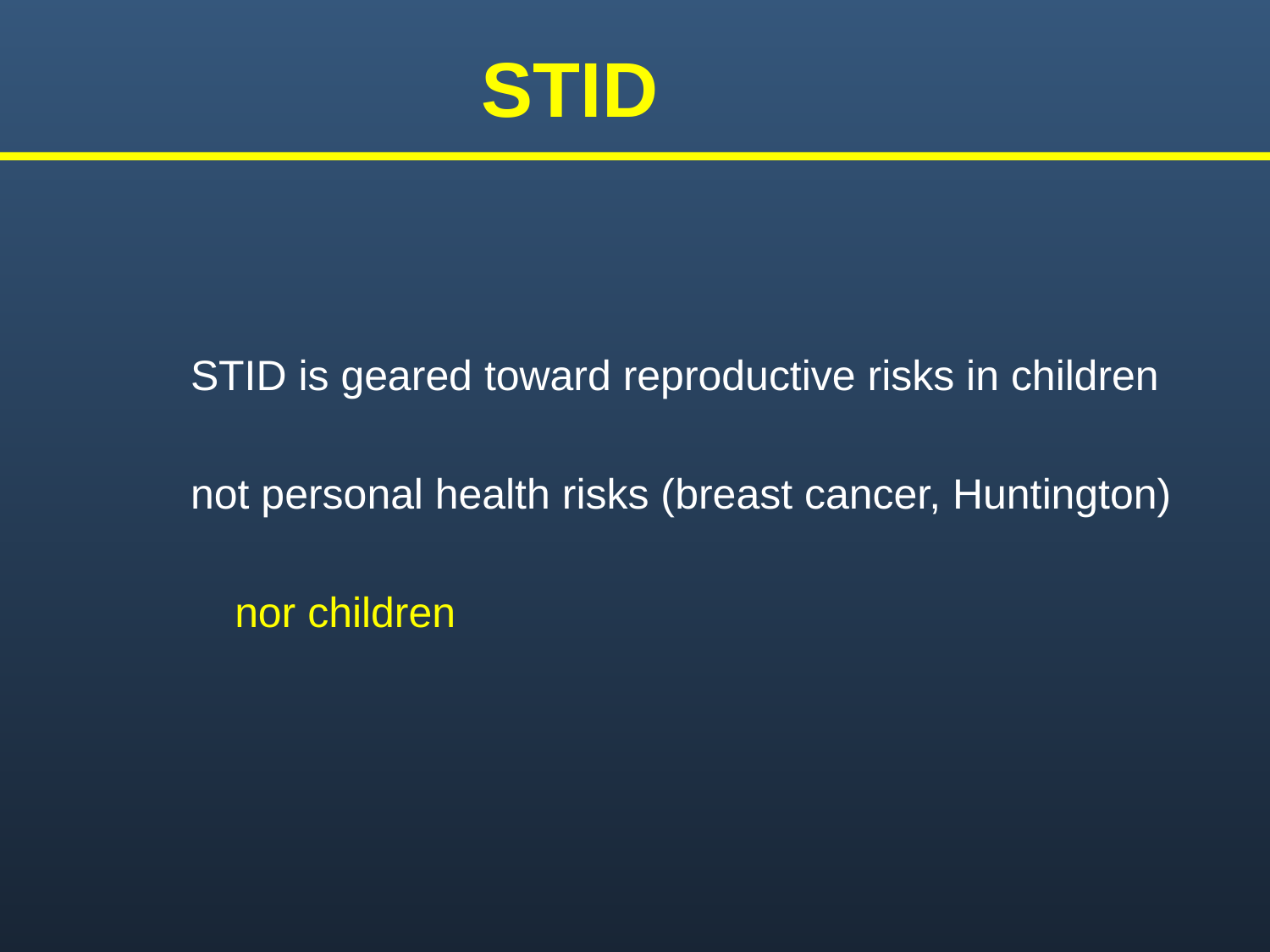

# STID

               STID is geared toward reproductive risks in children

	           not personal health risks (breast cancer, Huntington)

		    nor children